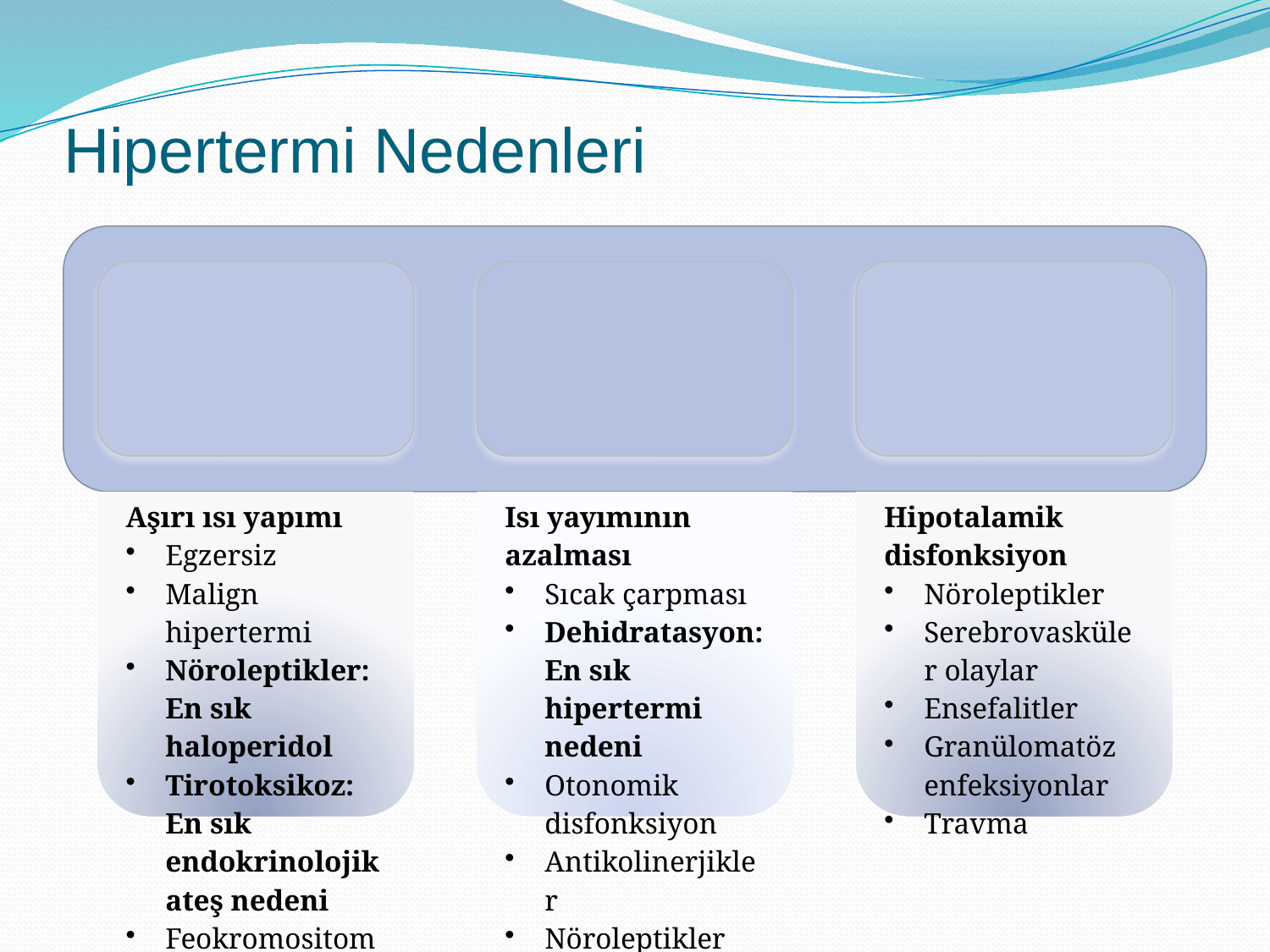

# Hipertermi Nedenleri
Aşırı ısı yapımı
Egzersiz
Malign hipertermi
Nöroleptikler: En sık haloperidol
Tirotoksikoz: En sık endokrinolojik ateş nedeni
Isı yayımının azalması
Sıcak çarpması
Dehidratasyon: En sık hipertermi nedeni
Otonomik disfonksiyon
Antikolinerjikler
Nöroleptikler
Hipotalamik disfonksiyon
Nöroleptikler
Serebrovasküler olaylar
Ensefalitler
Granülomatöz enfeksiyonlar
Travma